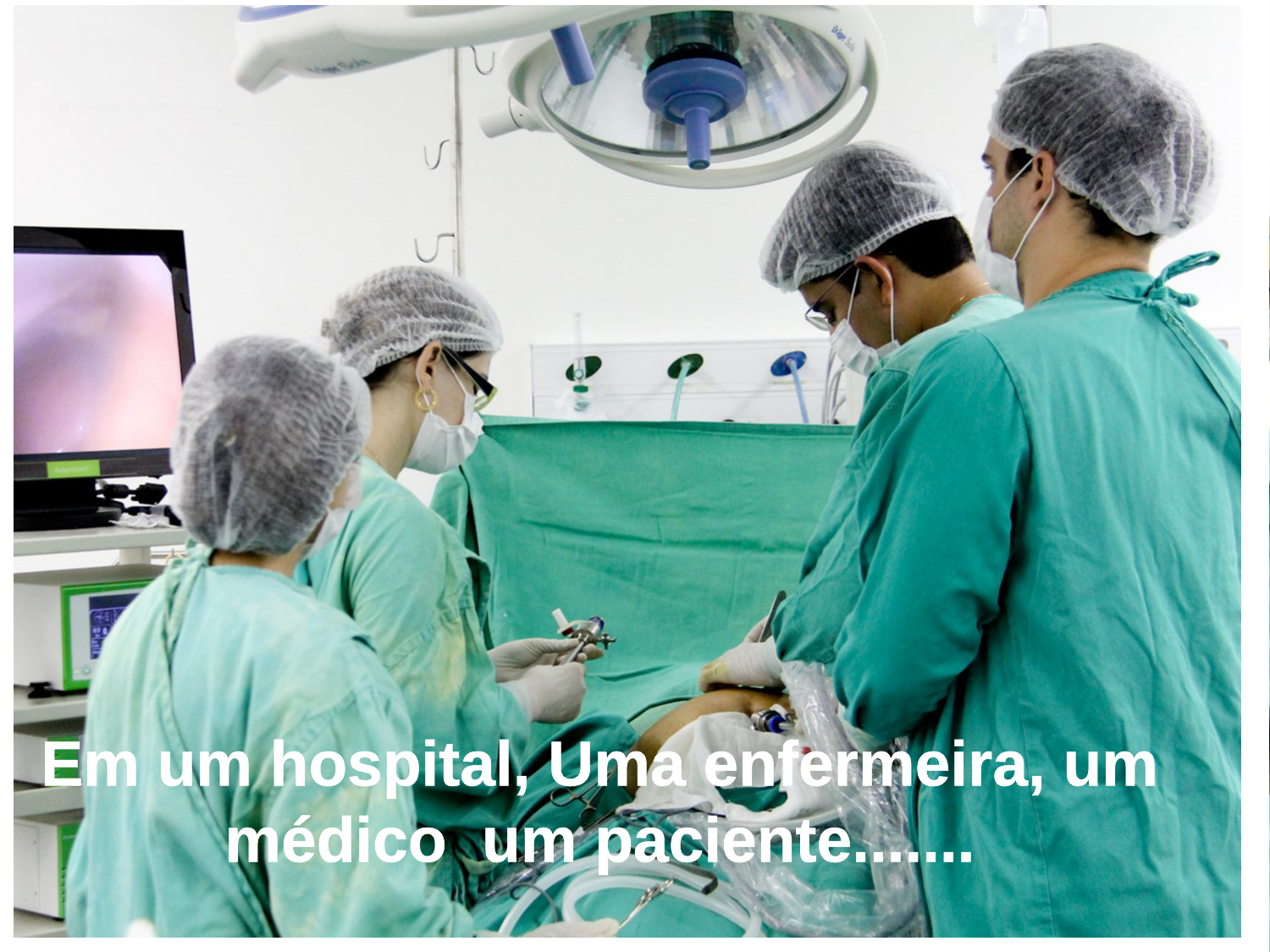

Em um hospital, Uma enfermeira, um médico  um paciente.......